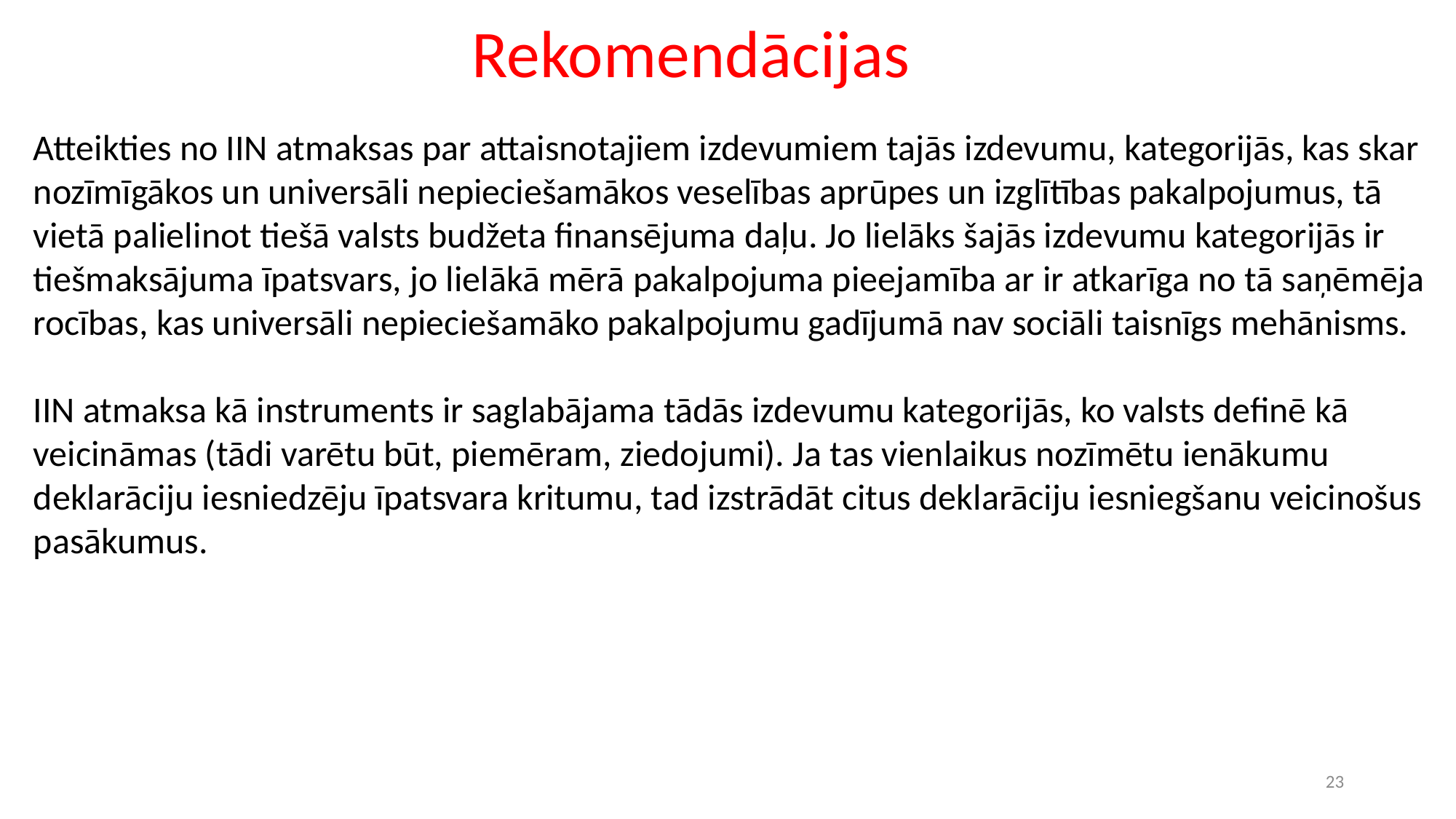

# Rekomendācijas
Atteikties no IIN atmaksas par attaisnotajiem izdevumiem tajās izdevumu, kategorijās, kas skar nozīmīgākos un universāli nepieciešamākos veselības aprūpes un izglītības pakalpojumus, tā vietā palielinot tiešā valsts budžeta finansējuma daļu. Jo lielāks šajās izdevumu kategorijās ir tiešmaksājuma īpatsvars, jo lielākā mērā pakalpojuma pieejamība ar ir atkarīga no tā saņēmēja rocības, kas universāli nepieciešamāko pakalpojumu gadījumā nav sociāli taisnīgs mehānisms.

IIN atmaksa kā instruments ir saglabājama tādās izdevumu kategorijās, ko valsts definē kā veicināmas (tādi varētu būt, piemēram, ziedojumi). Ja tas vienlaikus nozīmētu ienākumu deklarāciju iesniedzēju īpatsvara kritumu, tad izstrādāt citus deklarāciju iesniegšanu veicinošus pasākumus.
23